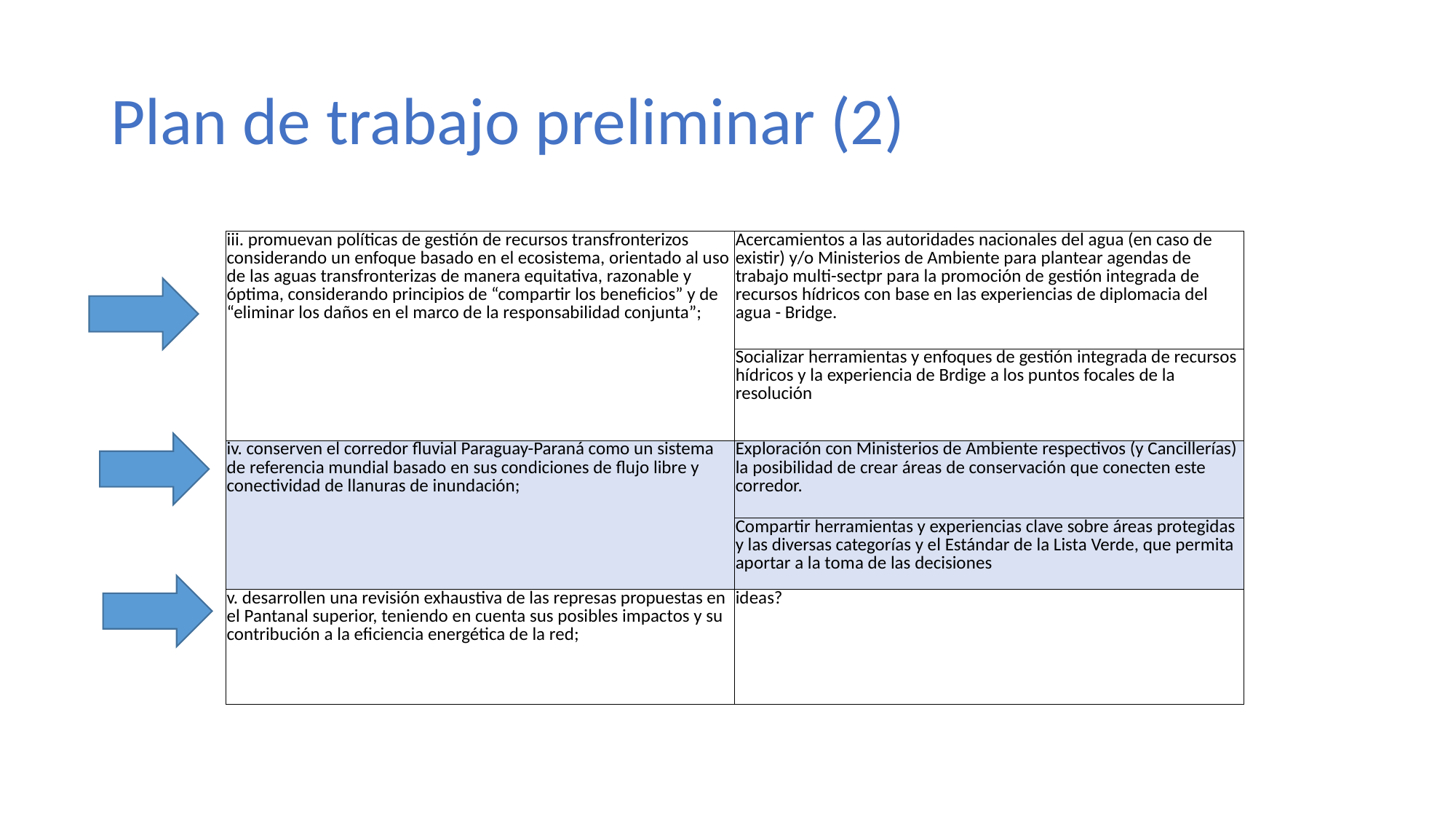

# Plan de trabajo preliminar (2)
| iii. promuevan políticas de gestión de recursos transfronterizos considerando un enfoque basado en el ecosistema, orientado al uso de las aguas transfronterizas de manera equitativa, razonable y óptima, considerando principios de “compartir los beneficios” y de “eliminar los daños en el marco de la responsabilidad conjunta”; | Acercamientos a las autoridades nacionales del agua (en caso de existir) y/o Ministerios de Ambiente para plantear agendas de trabajo multi-sectpr para la promoción de gestión integrada de recursos hídricos con base en las experiencias de diplomacia del agua - Bridge. |
| --- | --- |
|  | Socializar herramientas y enfoques de gestión integrada de recursos hídricos y la experiencia de Brdige a los puntos focales de la resolución |
| iv. conserven el corredor fluvial Paraguay-Paraná como un sistema de referencia mundial basado en sus condiciones de flujo libre y conectividad de llanuras de inundación; | Exploración con Ministerios de Ambiente respectivos (y Cancillerías) la posibilidad de crear áreas de conservación que conecten este corredor. |
|  | Compartir herramientas y experiencias clave sobre áreas protegidas y las diversas categorías y el Estándar de la Lista Verde, que permita aportar a la toma de las decisiones |
| v. desarrollen una revisión exhaustiva de las represas propuestas en el Pantanal superior, teniendo en cuenta sus posibles impactos y su contribución a la eficiencia energética de la red; | ideas? |